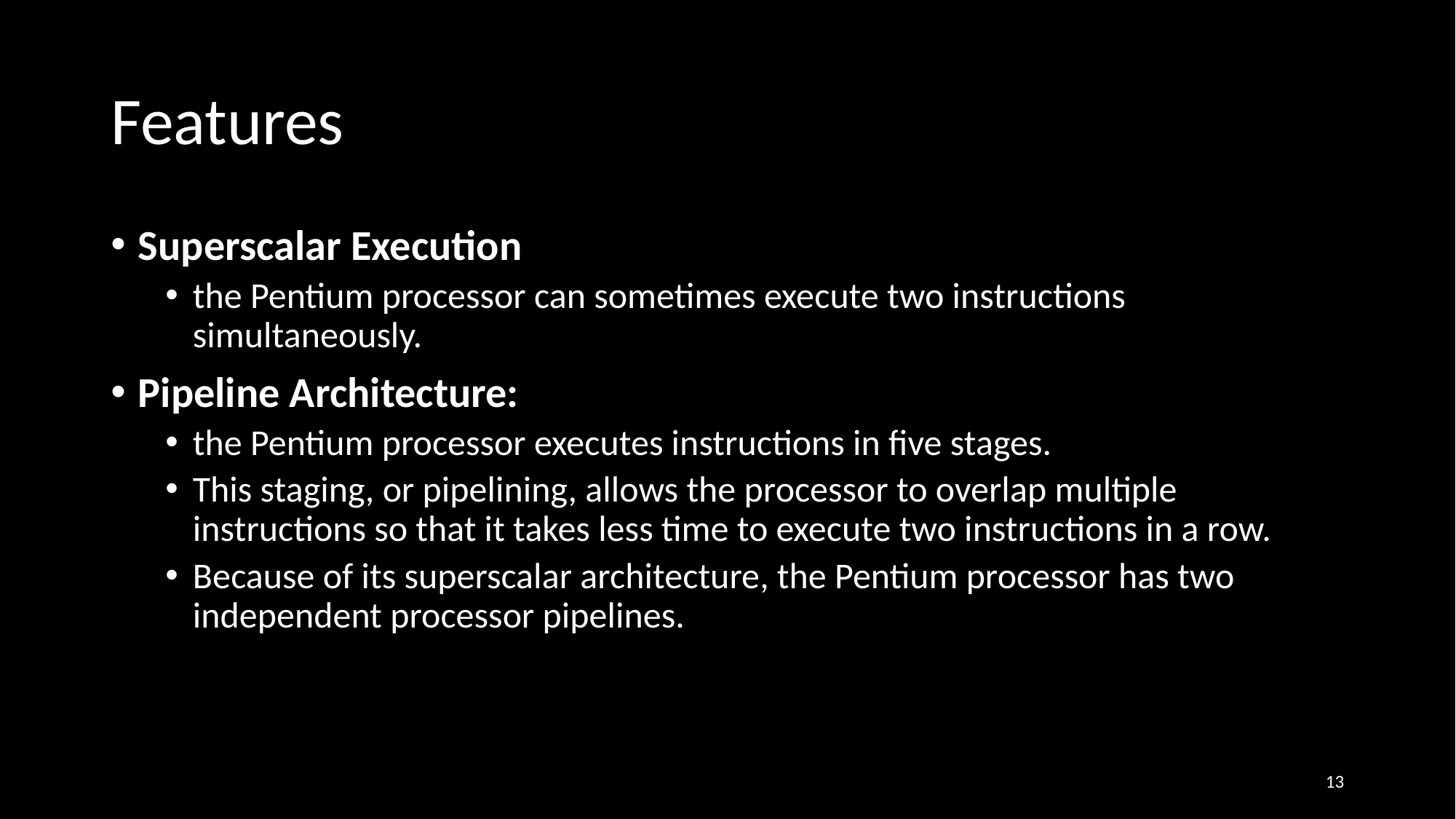

# Features
Superscalar Execution
the Pentium processor can sometimes execute two instructions simultaneously.
Pipeline Architecture:
the Pentium processor executes instructions in five stages.
This staging, or pipelining, allows the processor to overlap multiple instructions so that it takes less time to execute two instructions in a row.
Because of its superscalar architecture, the Pentium processor has two independent processor pipelines.
13